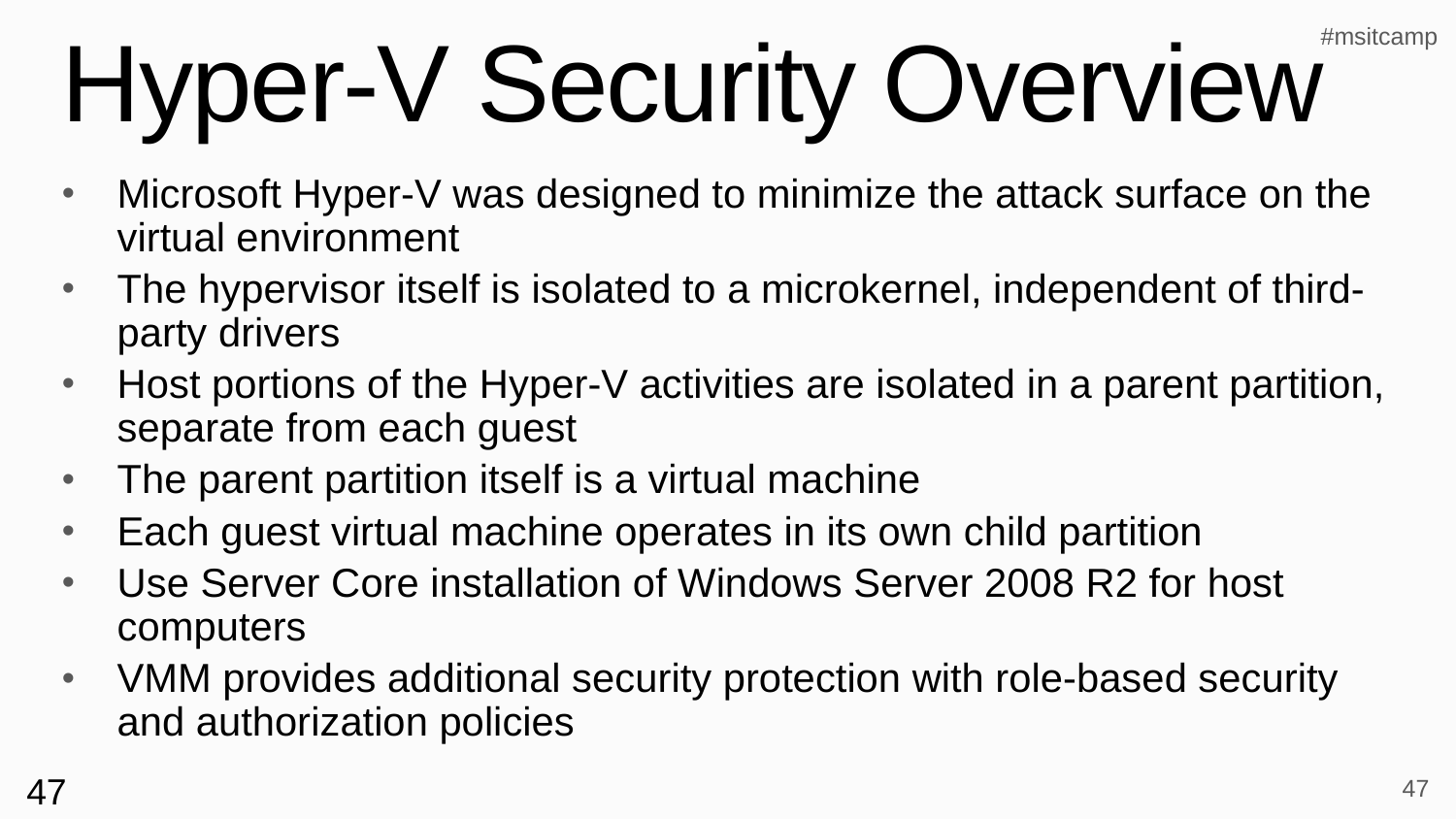

# Hyper-V Security Overview
Microsoft Hyper-V was designed to minimize the attack surface on the virtual environment
The hypervisor itself is isolated to a microkernel, independent of third-party drivers
Host portions of the Hyper-V activities are isolated in a parent partition, separate from each guest
The parent partition itself is a virtual machine
Each guest virtual machine operates in its own child partition
Use Server Core installation of Windows Server 2008 R2 for host computers
VMM provides additional security protection with role-based security and authorization policies

47